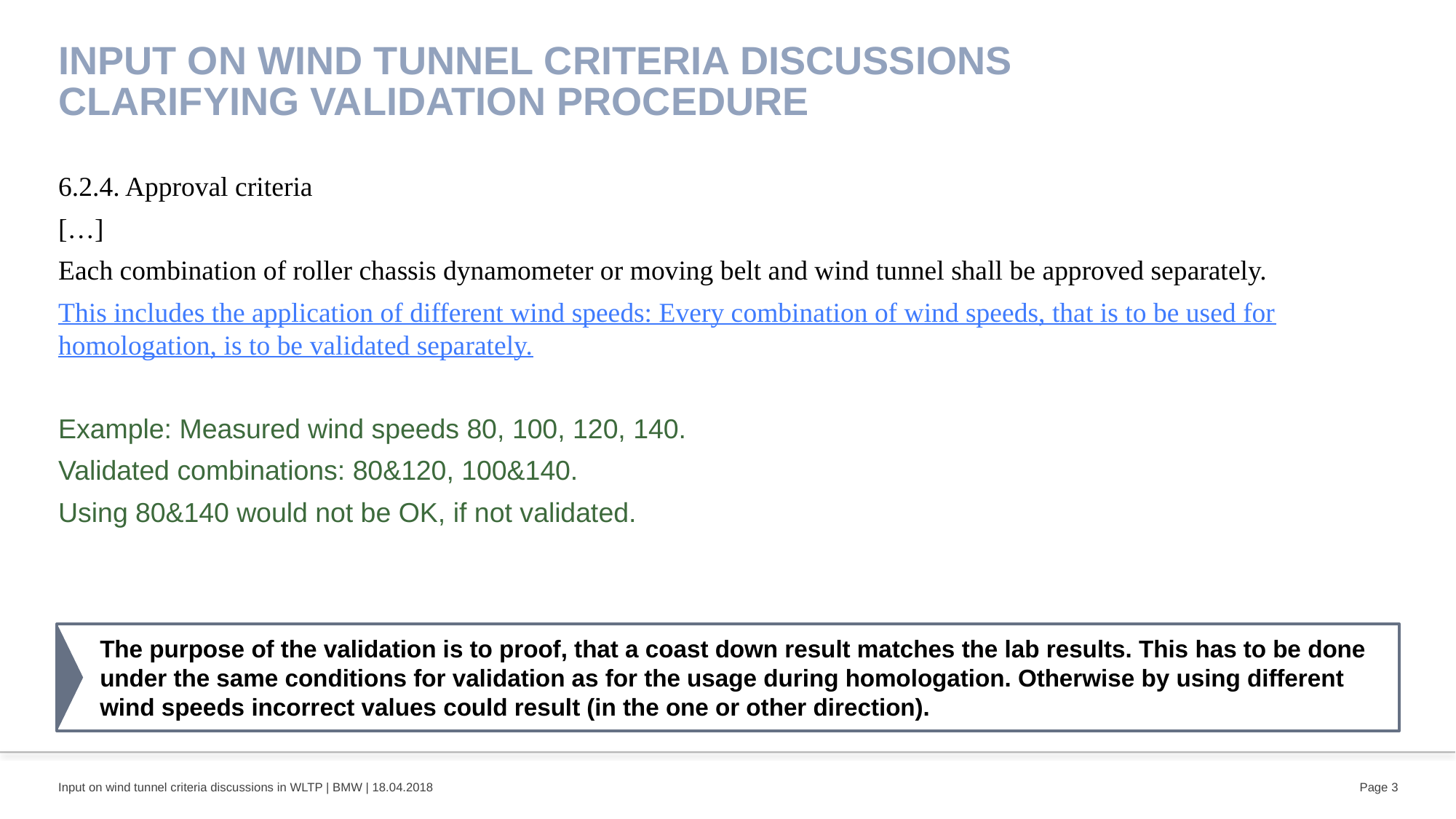

# Input on wind tunnel criteria discussions Clarifying validation procedure
6.2.4. Approval criteria
[…]
Each combination of roller chassis dynamometer or moving belt and wind tunnel shall be approved separately.
This includes the application of different wind speeds: Every combination of wind speeds, that is to be used for homologation, is to be validated separately.

Example: Measured wind speeds 80, 100, 120, 140.
Validated combinations: 80&120, 100&140.
Using 80&140 would not be OK, if not validated.
The purpose of the validation is to proof, that a coast down result matches the lab results. This has to be done under the same conditions for validation as for the usage during homologation. Otherwise by using different wind speeds incorrect values could result (in the one or other direction).

Page 3
Input on wind tunnel criteria discussions in WLTP | BMW | 18.04.2018